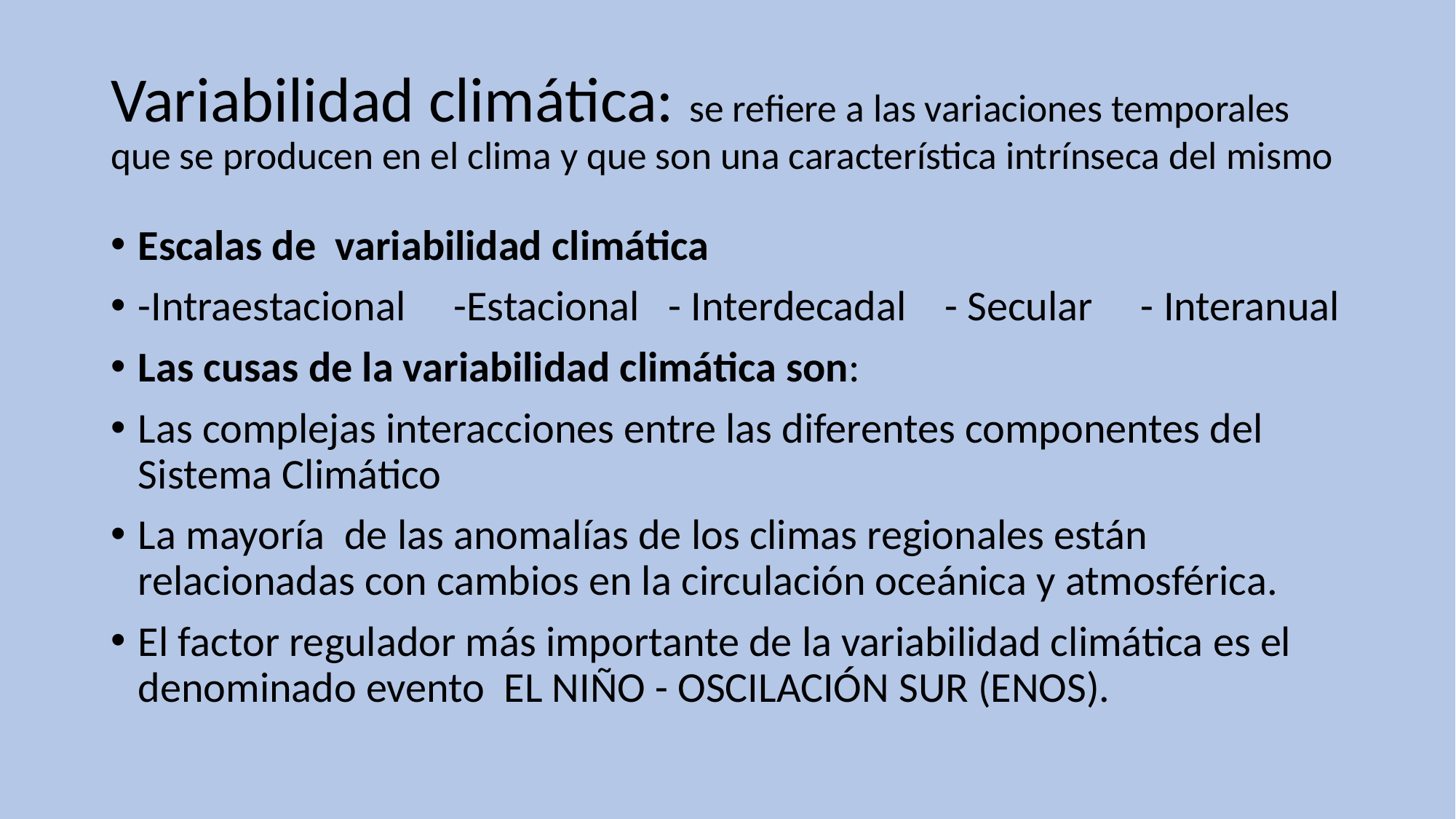

# Variabilidad climática: se refiere a las variaciones temporales que se producen en el clima y que son una característica intrínseca del mismo
Escalas de  variabilidad climática
-Intraestacional     -Estacional   - Interdecadal    - Secular     - Interanual
Las cusas de la variabilidad climática son:
Las complejas interacciones entre las diferentes componentes del Sistema Climático
La mayoría  de las anomalías de los climas regionales están relacionadas con cambios en la circulación oceánica y atmosférica.
El factor regulador más importante de la variabilidad climática es el denominado evento  EL NIÑO - OSCILACIÓN SUR (ENOS).